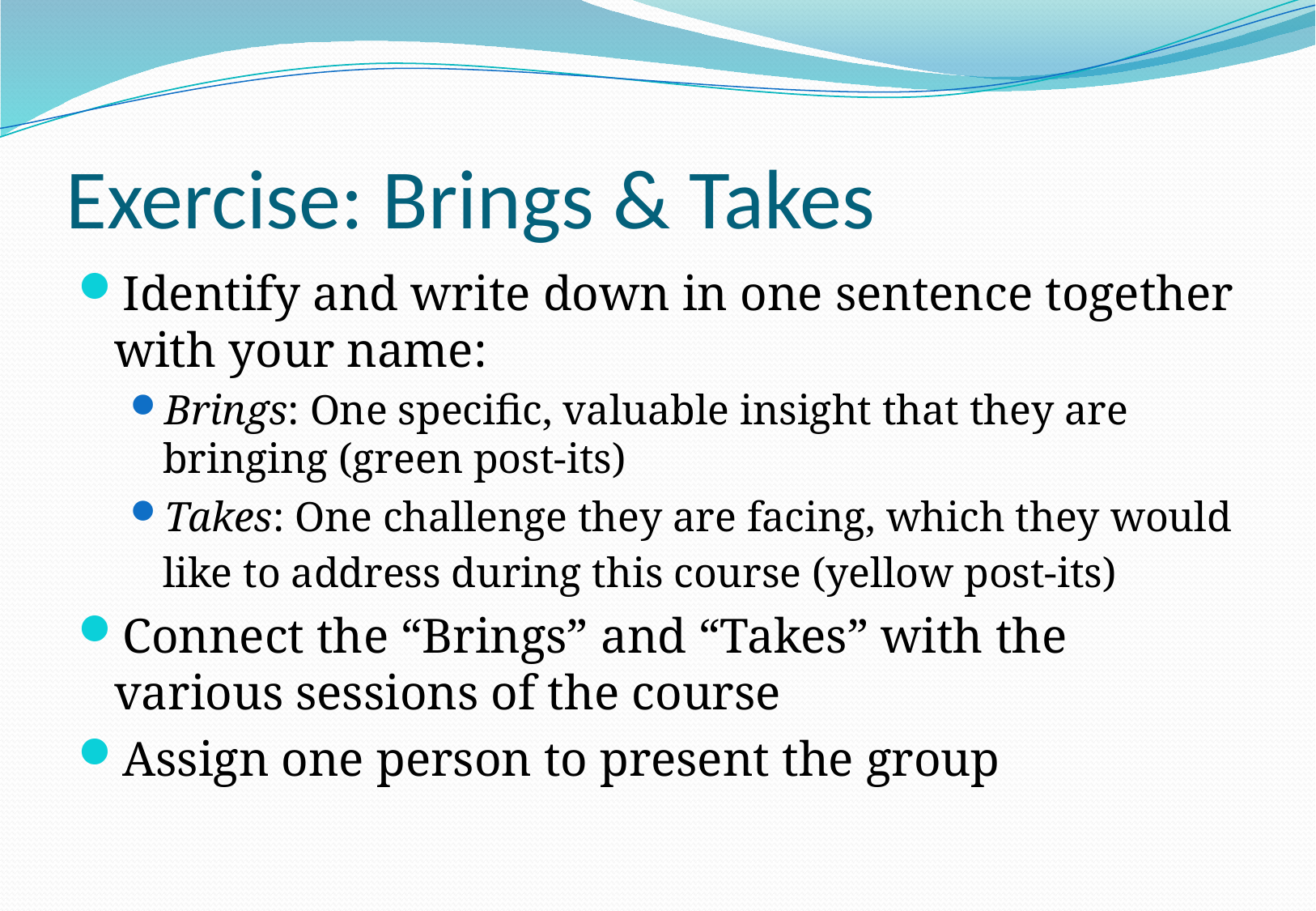

# Exercise: Brings & Takes
Identify and write down in one sentence together with your name:
Brings: One specific, valuable insight that they are bringing (green post-its)
Takes: One challenge they are facing, which they would like to address during this course (yellow post-its)
Connect the “Brings” and “Takes” with the various sessions of the course
Assign one person to present the group